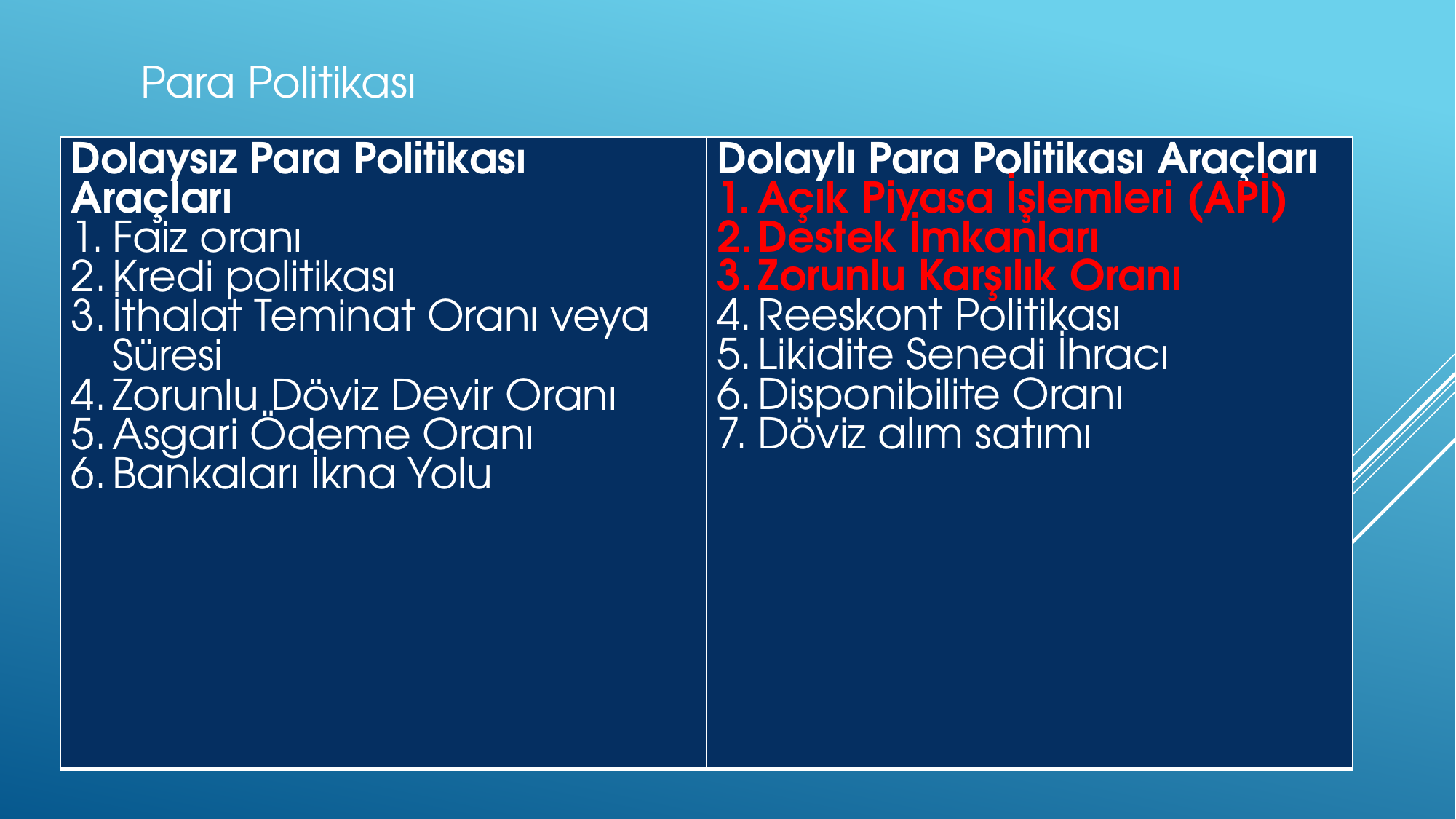

# Para Politikası

| Dolaysız Para Politikası Araçları Faiz oranı Kredi politikası İthalat Teminat Oranı veya Süresi Zorunlu Döviz Devir Oranı Asgari Ödeme Oranı Bankaları İkna Yolu | Dolaylı Para Politikası Araçları Açık Piyasa İşlemleri (APİ) Destek İmkanları Zorunlu Karşılık Oranı Reeskont Politikası Likidite Senedi İhracı Disponibilite Oranı Döviz alım satımı |
| --- | --- |